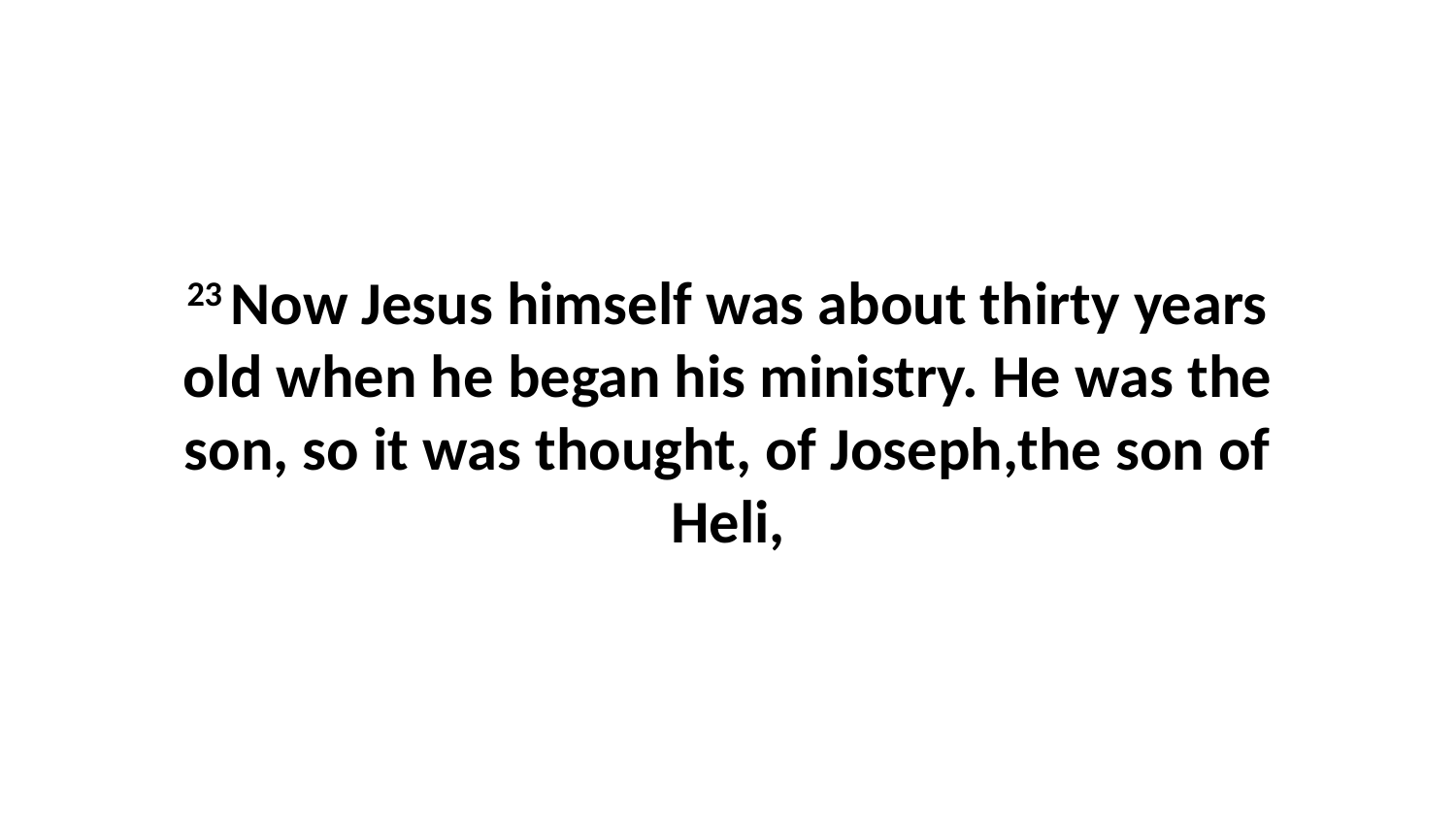

23 Now Jesus himself was about thirty years old when he began his ministry. He was the son, so it was thought, of Joseph,the son of Heli,